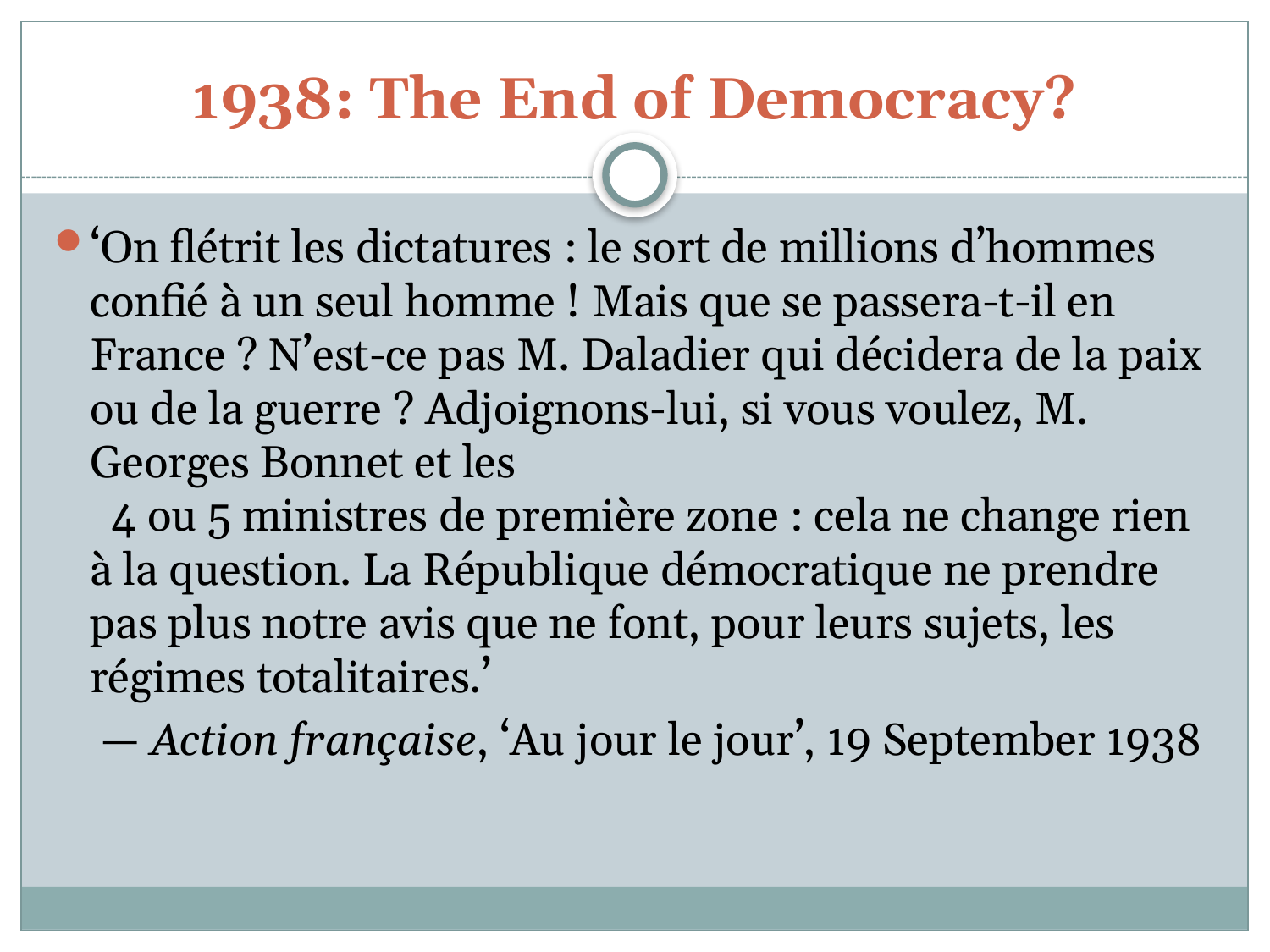

# 1938: The End of Democracy?
‘On flétrit les dictatures : le sort de millions d’hommes confié à un seul homme ! Mais que se passera-t-il en France ? N’est-ce pas M. Daladier qui décidera de la paix ou de la guerre ? Adjoignons-lui, si vous voulez, M. Georges Bonnet et les                                                                   4 ou 5 ministres de première zone : cela ne change rien à la question. La République démocratique ne prendre pas plus notre avis que ne font, pour leurs sujets, les régimes totalitaires.’
	 — Action française, ‘Au jour le jour’, 19 September 1938